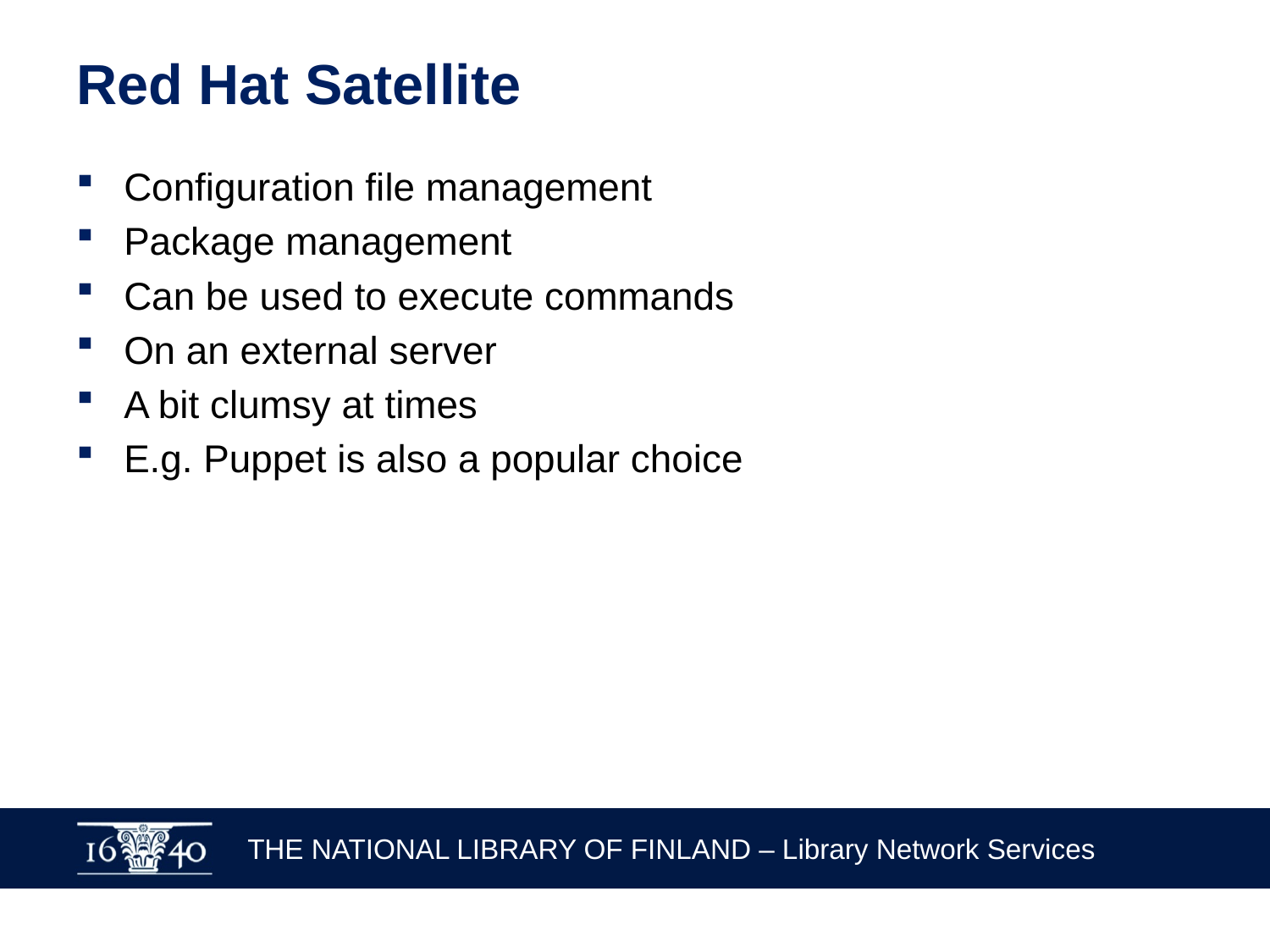

# Red Hat Satellite
Configuration file management
Package management
Can be used to execute commands
On an external server
A bit clumsy at times
E.g. Puppet is also a popular choice